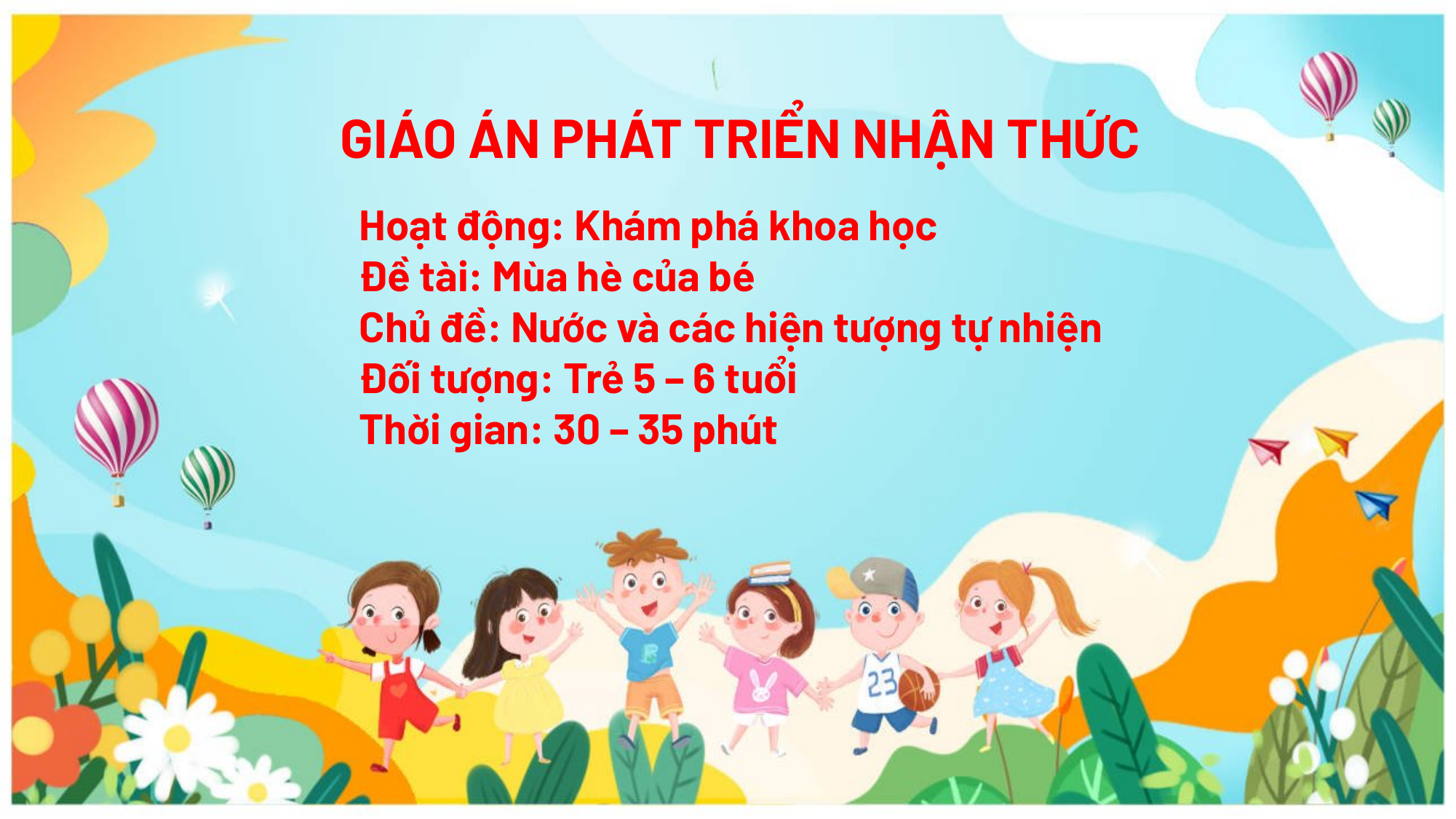

GIÁO ÁN PHÁT TRIỂN NHẬN THỨC
Hoạt động: Khám phá khoa học
Đề tài: Mùa hè của bé
Chủ đề: Nước và các hiện tượng tự nhiện
Đối tượng: Trẻ 5 – 6 tuổi
Thời gian: 30 – 35 phút